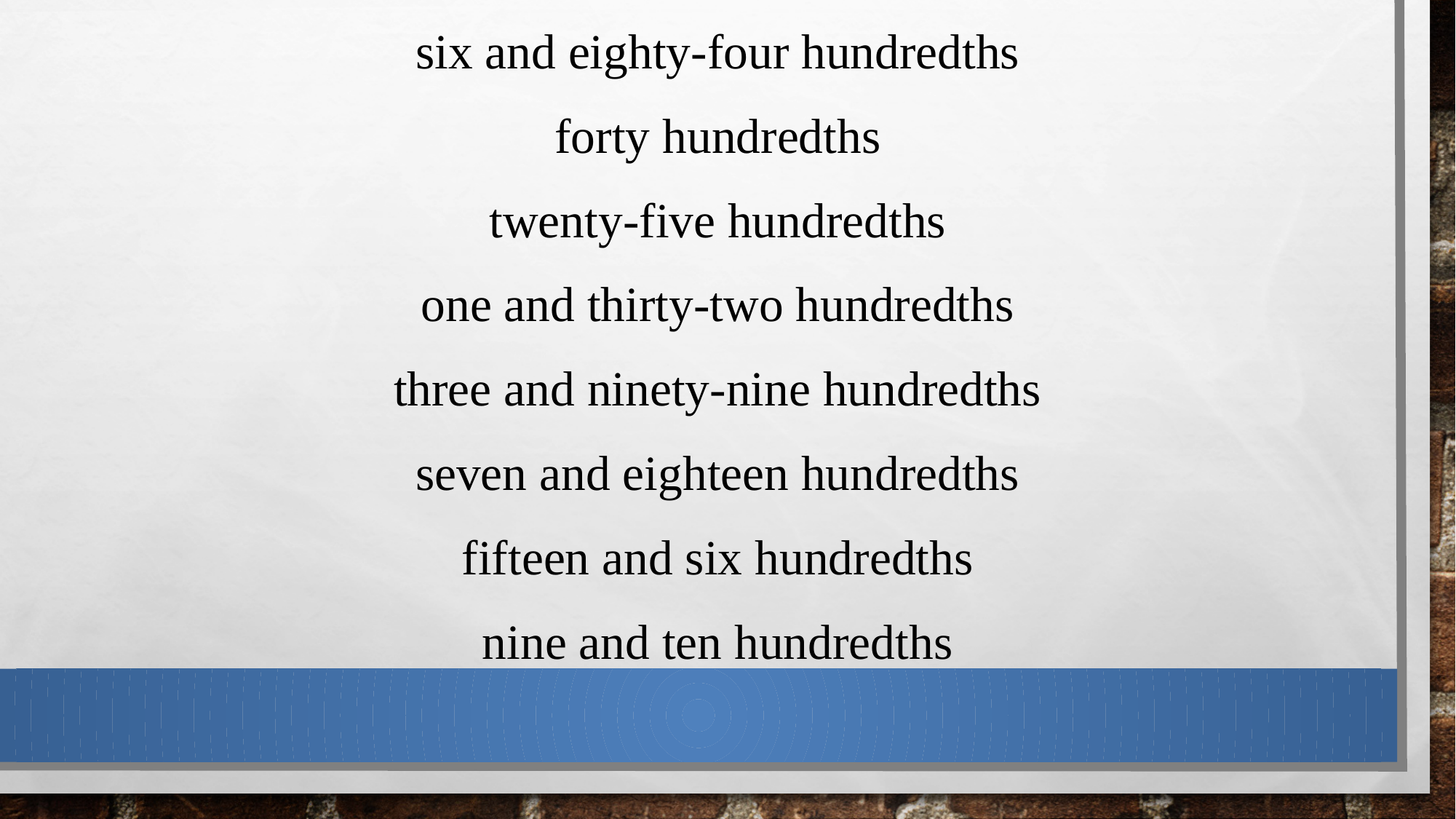

six and eighty-four hundredths
forty hundredths
twenty-five hundredths
one and thirty-two hundredths
three and ninety-nine hundredths
seven and eighteen hundredths
fifteen and six hundredths
nine and ten hundredths